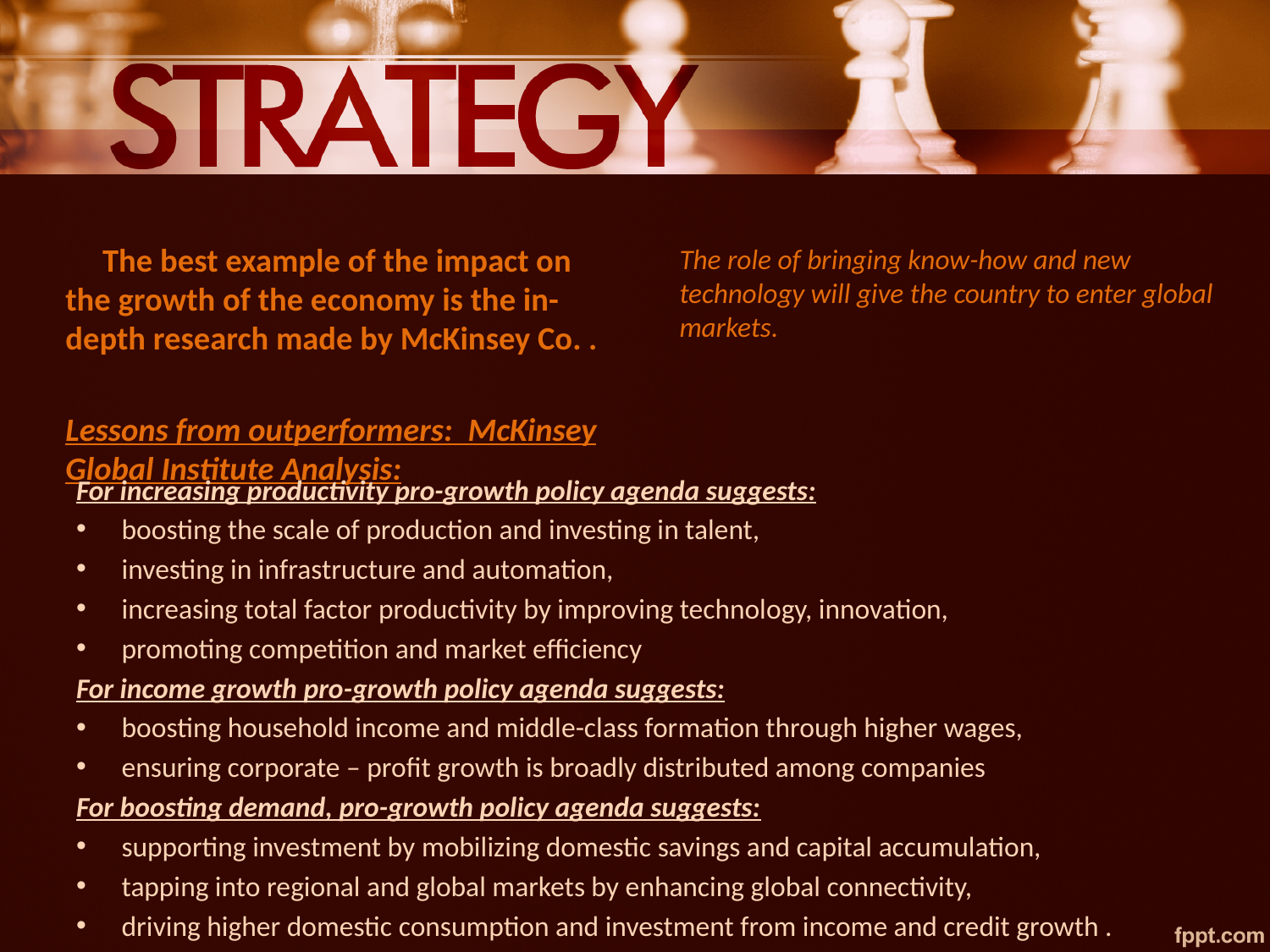

The role of bringing know-how and new technology will give the country to enter global markets.
     The best example of the impact on the growth of the economy is the in-depth research made by McKinsey Co. .

Lessons from outperformers:  McKinsey Global Institute Analysis:

For increasing productivity pro-growth policy agenda suggests:
boosting the scale of production and investing in talent,
investing in infrastructure and automation,
increasing total factor productivity by improving technology, innovation,
promoting competition and market efficiency
For income growth pro-growth policy agenda suggests:
boosting household income and middle-class formation through higher wages,
ensuring corporate – profit growth is broadly distributed among companies
For boosting demand, pro-growth policy agenda suggests:
supporting investment by mobilizing domestic savings and capital accumulation,
tapping into regional and global markets by enhancing global connectivity,
driving higher domestic consumption and investment from income and credit growth .